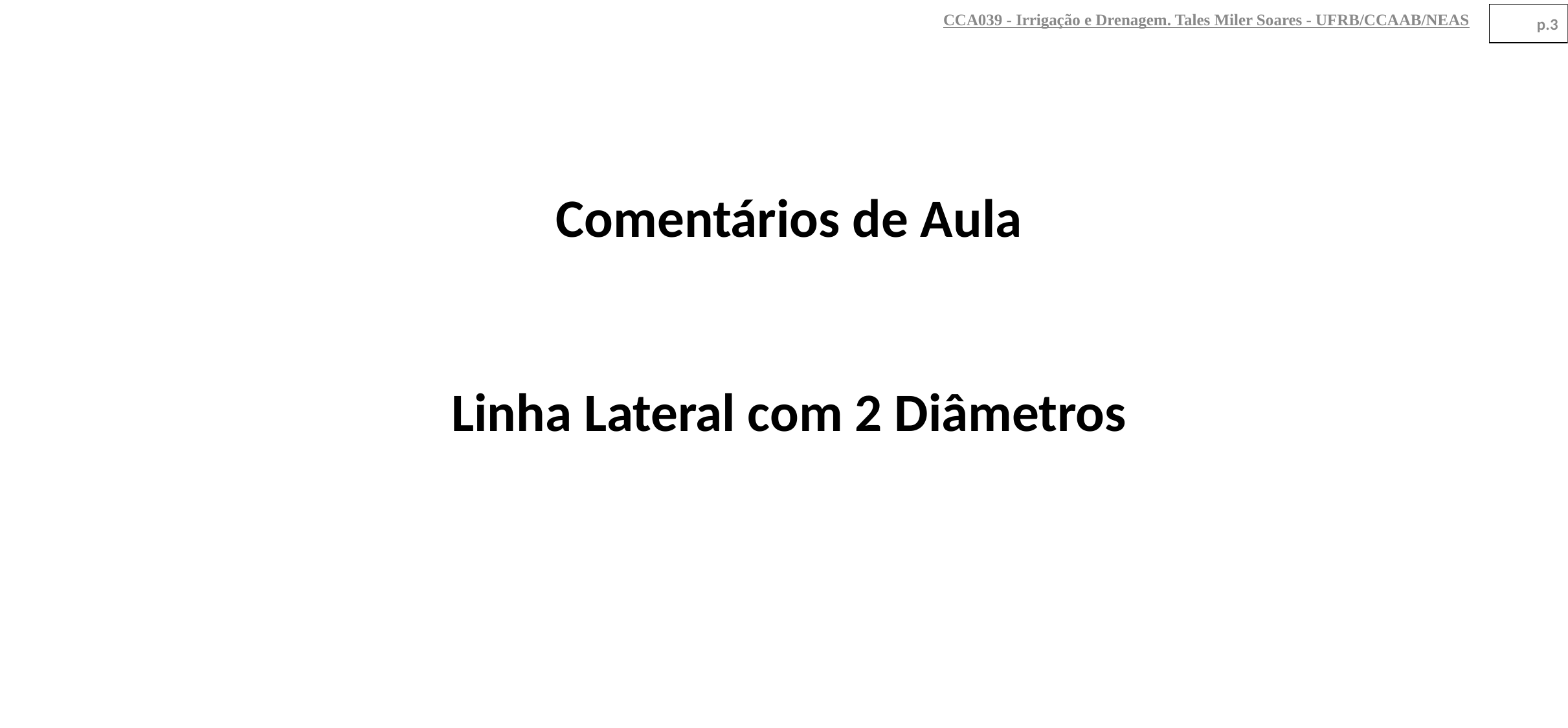

CCA039 - Irrigação e Drenagem. Tales Miler Soares - UFRB/CCAAB/NEAS
p.3
Comentários de Aula

Linha Lateral com 2 Diâmetros